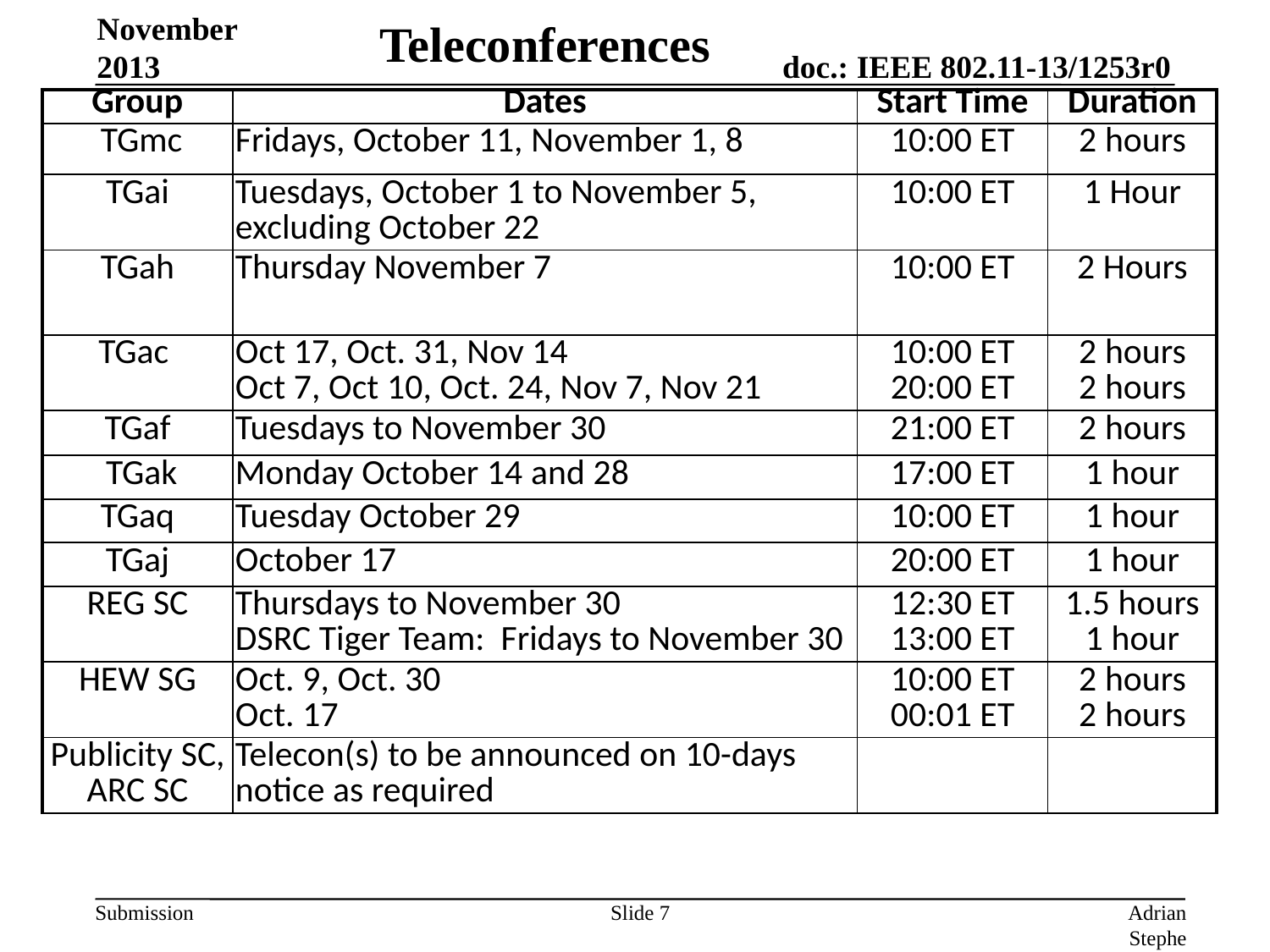

# Teleconferences
November 2013
| Group | Dates | Start Time | Duration |
| --- | --- | --- | --- |
| TGmc | Fridays, October 11, November 1, 8 | 10:00 ET | 2 hours |
| TGai | Tuesdays, October 1 to November 5, excluding October 22 | 10:00 ET | 1 Hour |
| TGah | Thursday November 7 | 10:00 ET | 2 Hours |
| TGac | Oct 17, Oct. 31, Nov 14                   Oct 7, Oct 10, Oct. 24, Nov 7, Nov 21 | 10:00 ET 20:00 ET | 2 hours 2 hours |
| TGaf | Tuesdays to November 30 | 21:00 ET | 2 hours |
| TGak | Monday October 14 and 28 | 17:00 ET | 1 hour |
| TGaq | Tuesday October 29 | 10:00 ET | 1 hour |
| TGaj | October 17 | 20:00 ET | 1 hour |
| REG SC | Thursdays to November 30 DSRC Tiger Team: Fridays to November 30 | 12:30 ET 13:00 ET | 1.5 hours 1 hour |
| HEW SG | Oct. 9, Oct. 30 Oct. 17 | 10:00 ET 00:01 ET | 2 hours 2 hours |
| Publicity SC, ARC SC | Telecon(s) to be announced on 10-days notice as required |  |  |
Slide 7
Adrian Stephens, Intel Corporation